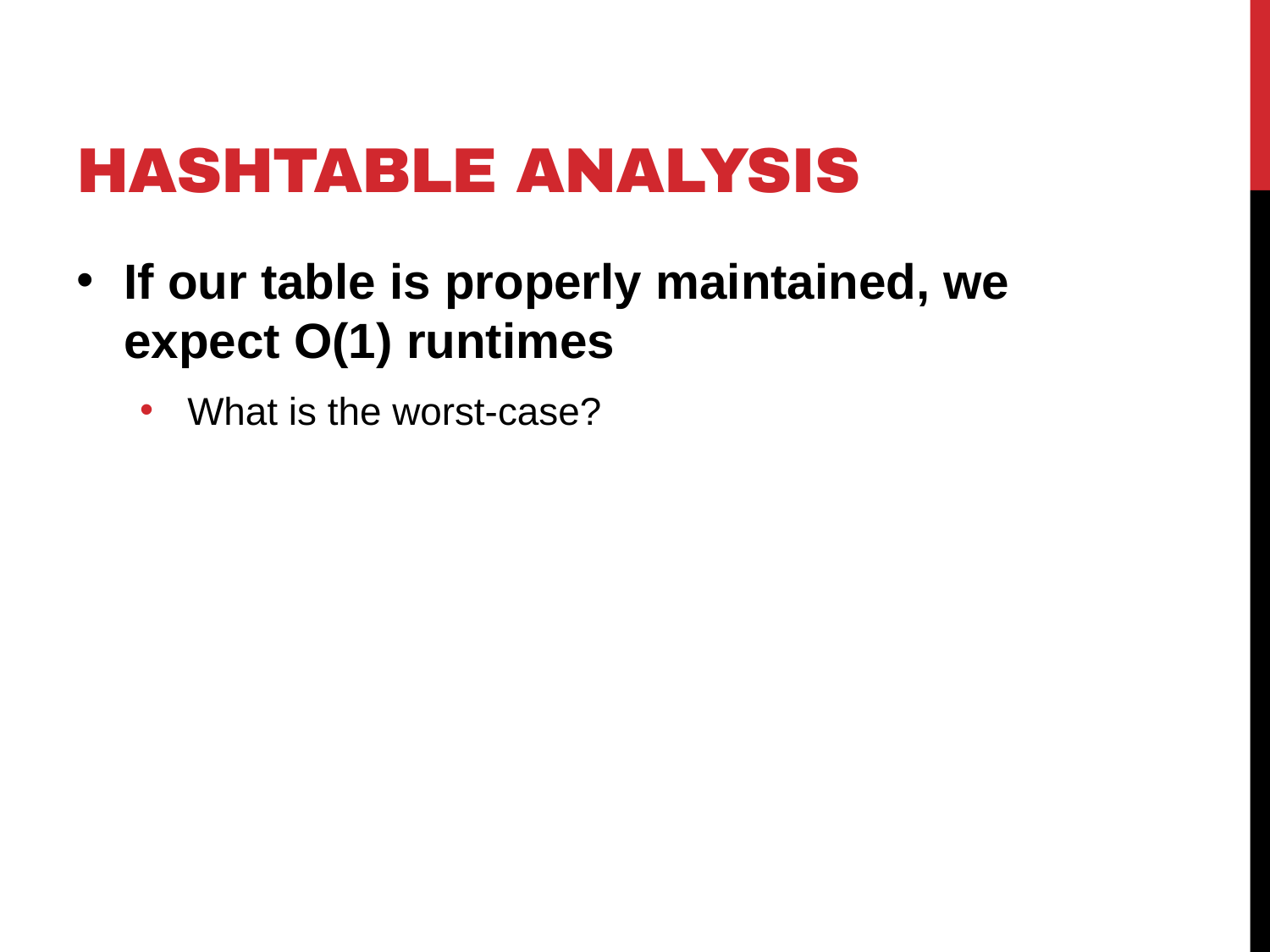

# Hashtable analysis
If our table is properly maintained, we expect O(1) runtimes
What is the worst-case?